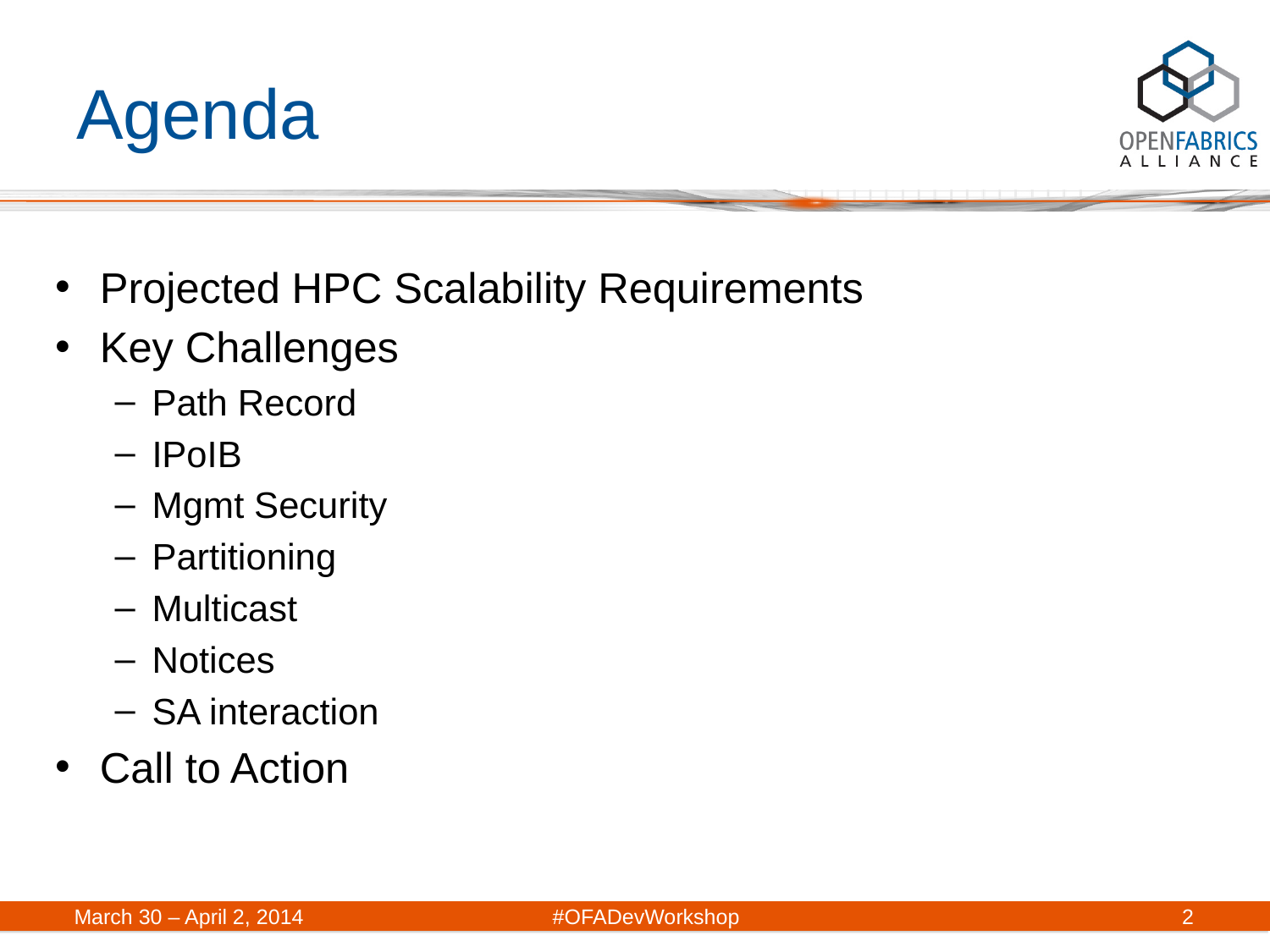

# Agenda
Projected HPC Scalability Requirements
Key Challenges
Path Record
IPoIB
Mgmt Security
Partitioning
Multicast
Notices
SA interaction
Call to Action

2
March 30 – April 2, 2014	#OFADevWorkshop